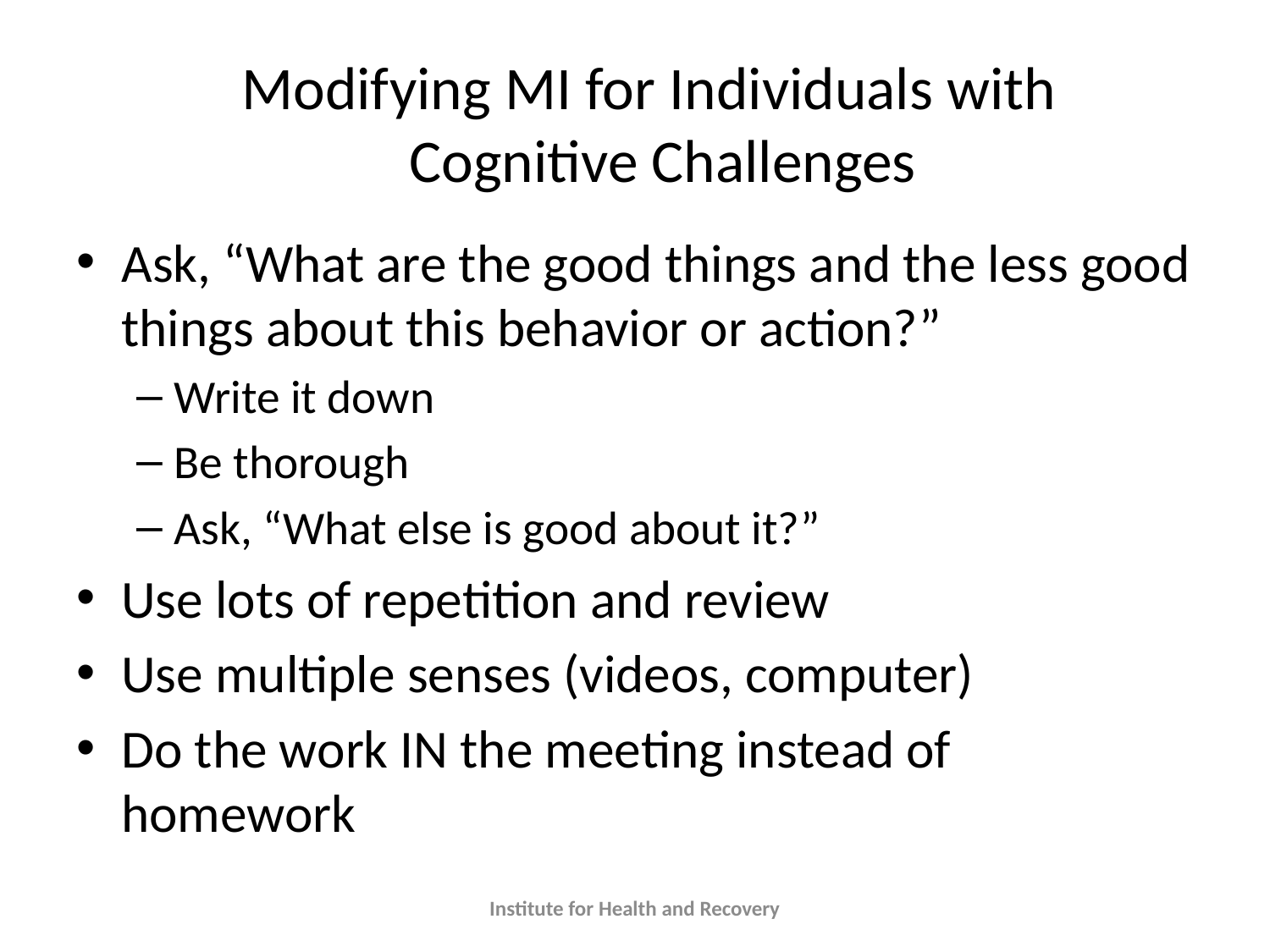

# Modifying MI for Individuals with Cognitive Challenges
Ask, “What are the good things and the less good things about this behavior or action?”
Write it down
Be thorough
Ask, “What else is good about it?”
Use lots of repetition and review
Use multiple senses (videos, computer)
Do the work IN the meeting instead of homework

Institute for Health and Recovery